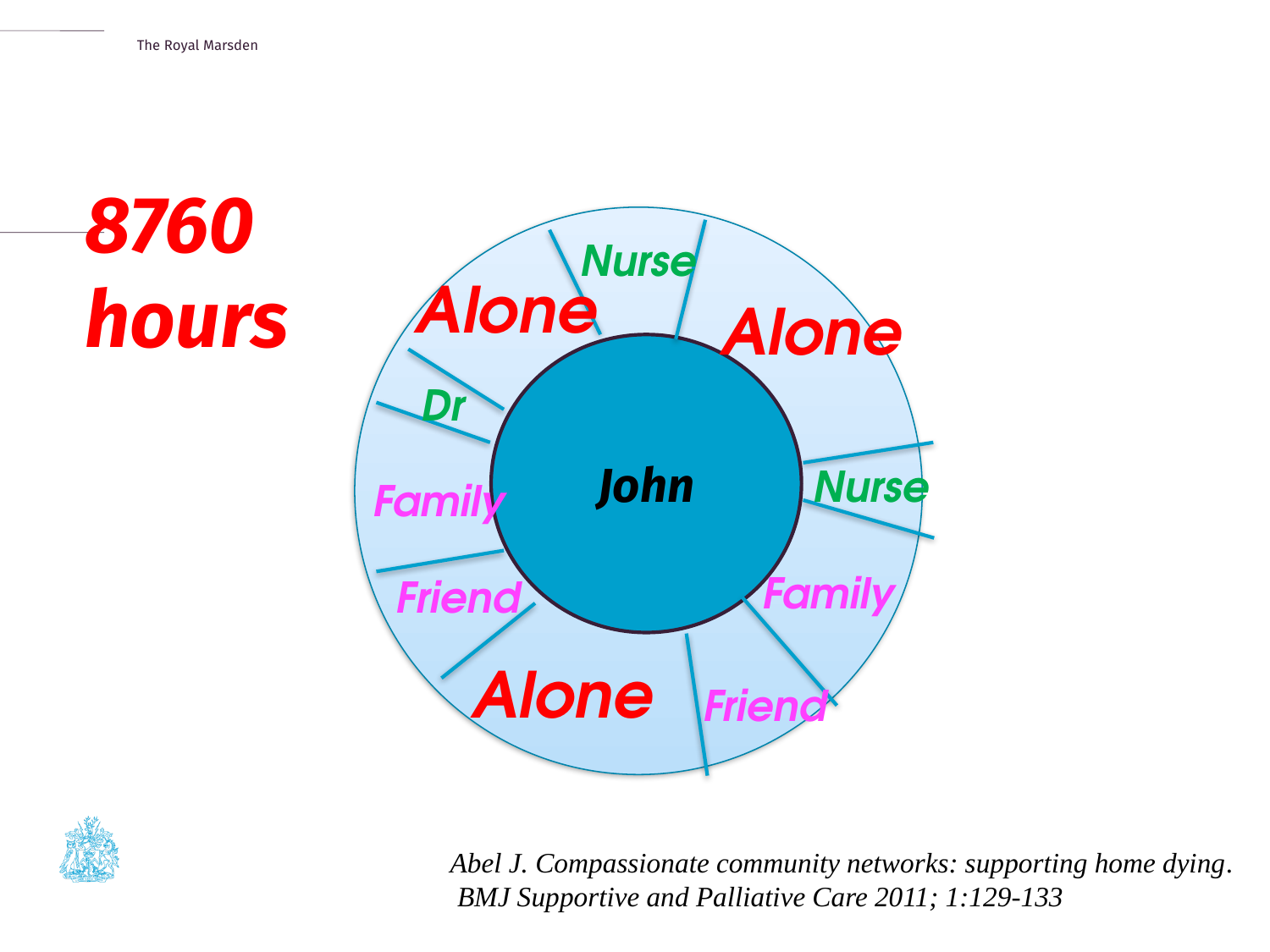

8760 hours

Nurse
Alone
Alone

John

Dr
Nurse
Family
Family
Friend
Alone
Friend
Abel J. Compassionate community networks: supporting home dying.
 BMJ Supportive and Palliative Care 2011; 1:129-133